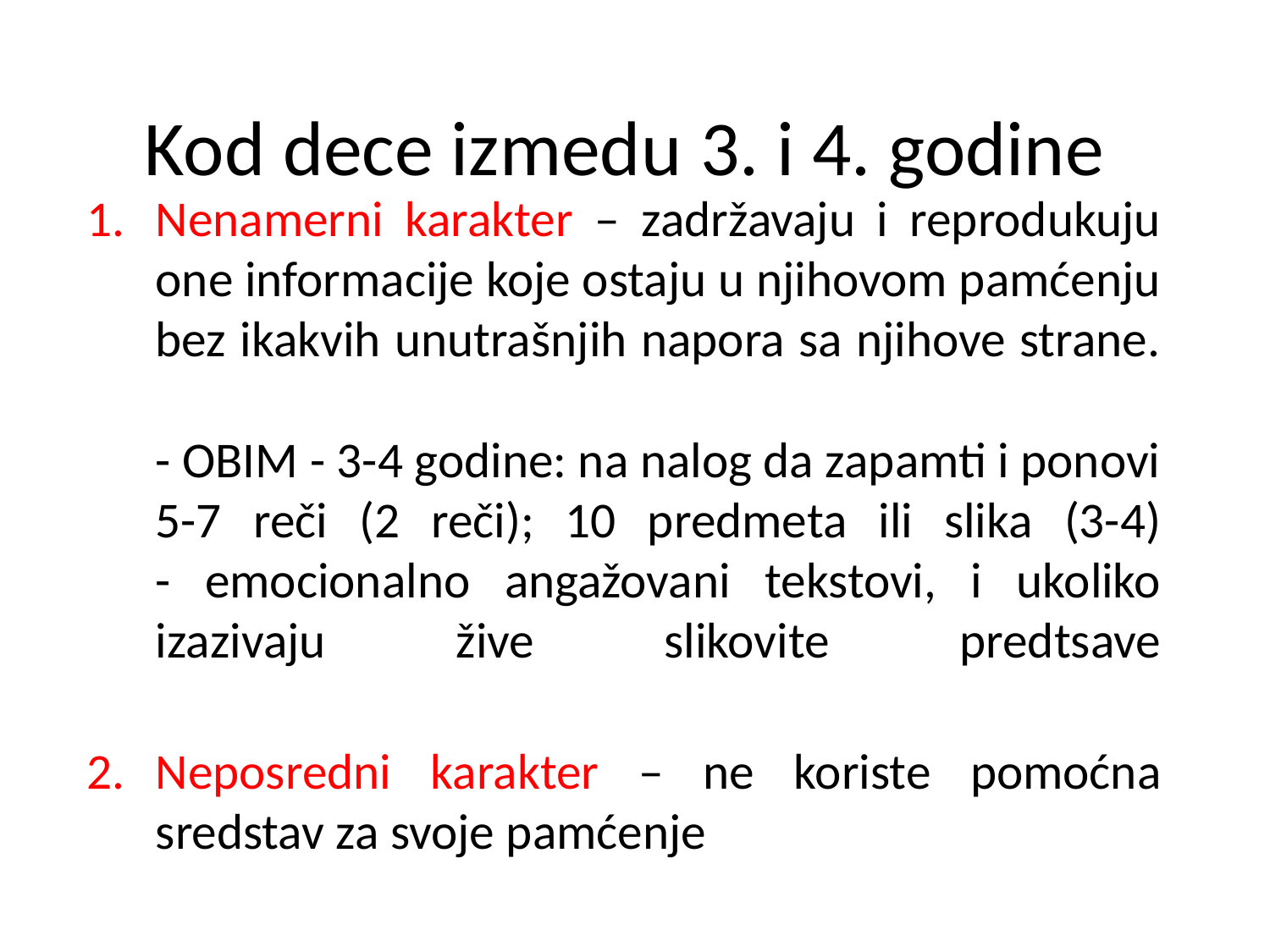

# Kod dece izmedu 3. i 4. godine
Nenamerni karakter – zadržavaju i reprodukuju one informacije koje ostaju u njihovom pamćenju bez ikakvih unutrašnjih napora sa njihove strane.
- OBIM - 3-4 godine: na nalog da zapamti i ponovi 5-7 reči (2 reči); 10 predmeta ili slika (3-4)
- emocionalno angažovani tekstovi, i ukoliko izazivaju žive slikovite predtsave
Neposredni karakter – ne koriste pomoćna sredstav za svoje pamćenje